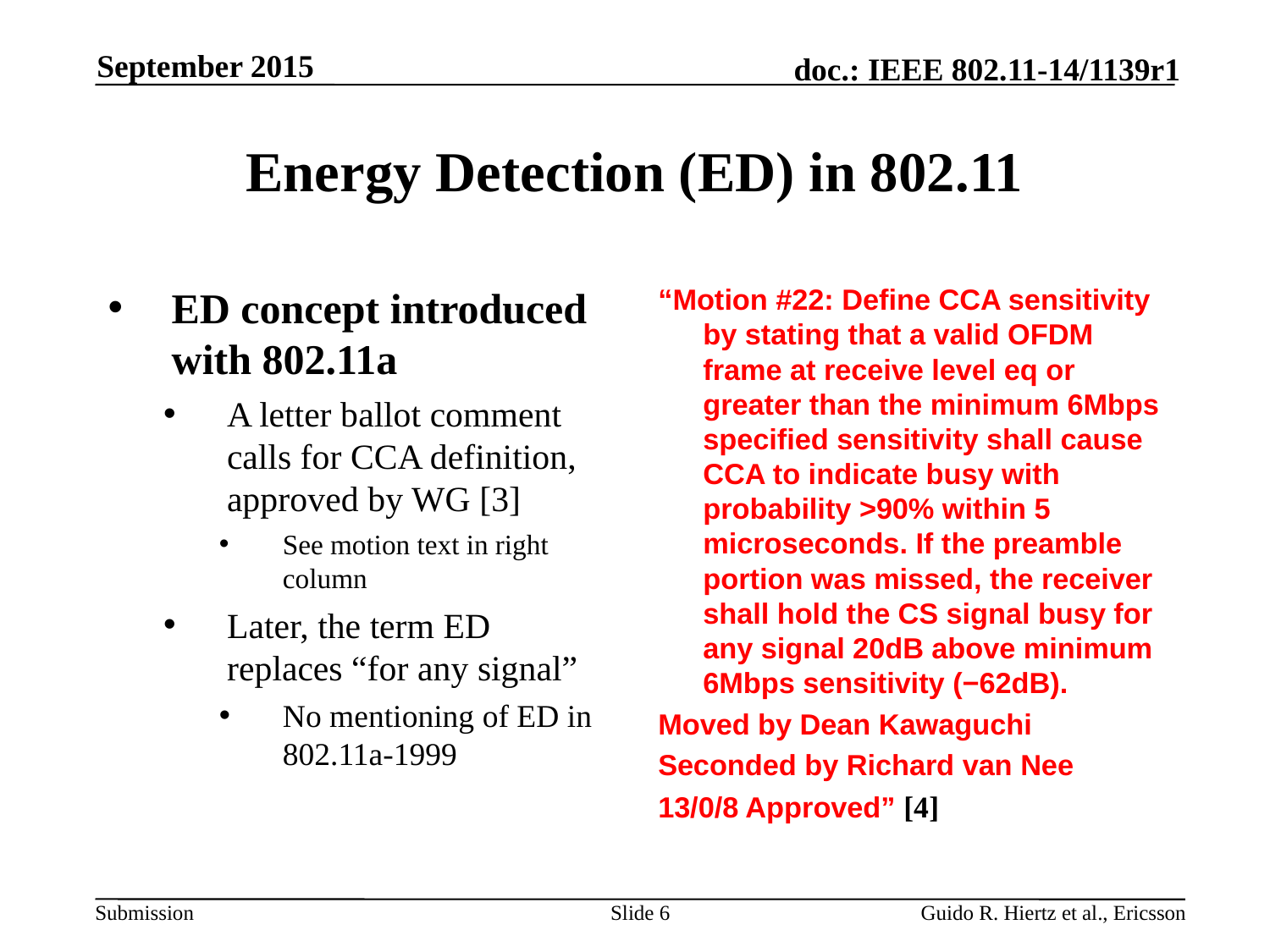

September 2015
# Energy Detection (ED) in 802.11
ED concept introduced with 802.11a
A letter ballot comment calls for CCA definition, approved by WG [3]
See motion text in right column
Later, the term ED replaces “for any signal”
No mentioning of ED in 802.11a-1999
“Motion #22: Define CCA sensitivity by stating that a valid OFDM frame at receive level eq or greater than the minimum 6Mbps specified sensitivity shall cause CCA to indicate busy with probability >90% within 5 microseconds. If the preamble portion was missed, the receiver shall hold the CS signal busy for any signal 20dB above minimum 6Mbps sensitivity (−62dB).
Moved by Dean Kawaguchi
Seconded by Richard van Nee
13/0/8 Approved” [4]
Slide 6
Guido R. Hiertz et al., Ericsson